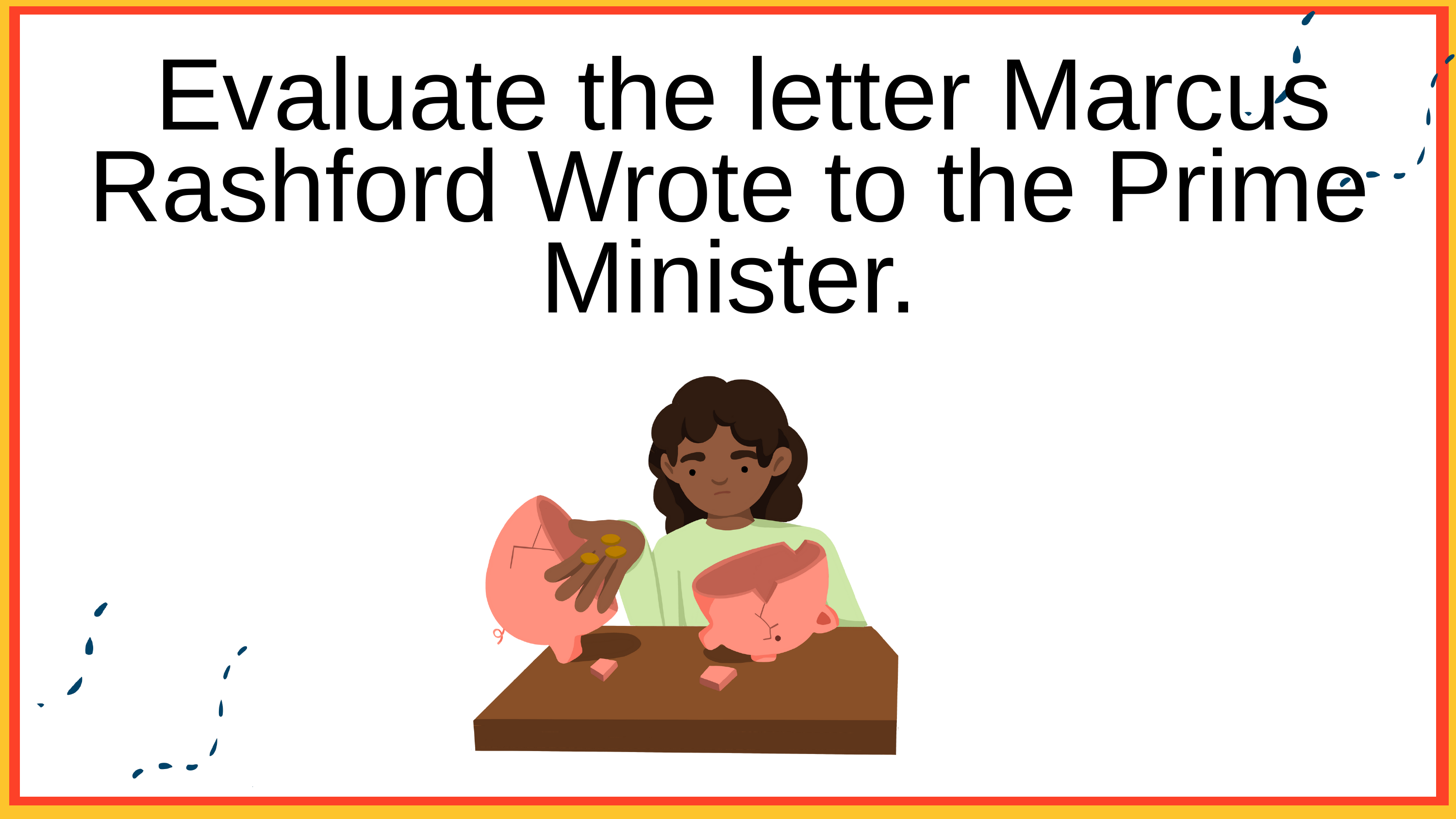

Evaluate the letter Marcus Rashford Wrote to the Prime Minister.